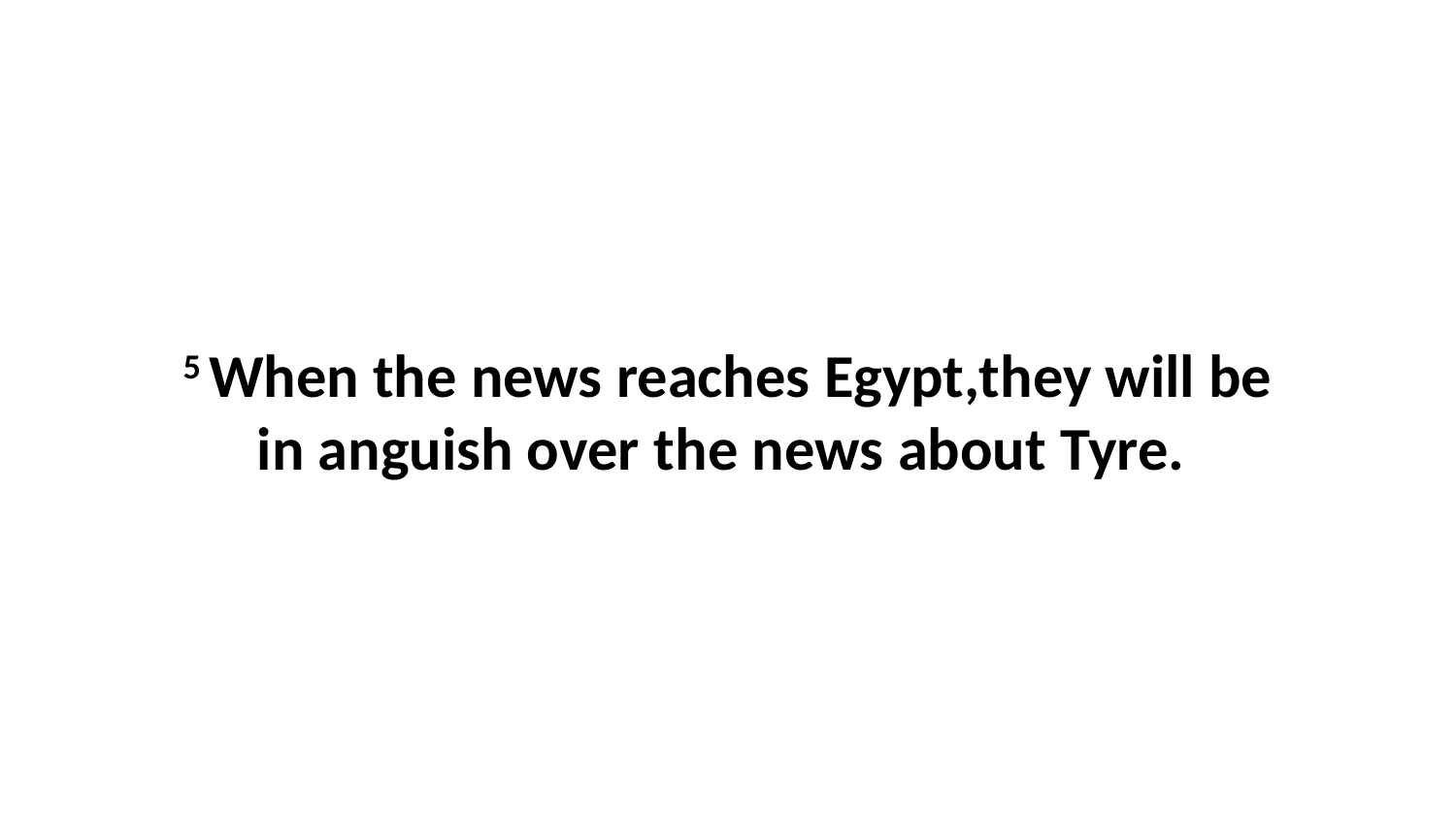

5 When the news reaches Egypt,they will be in anguish over the news about Tyre.